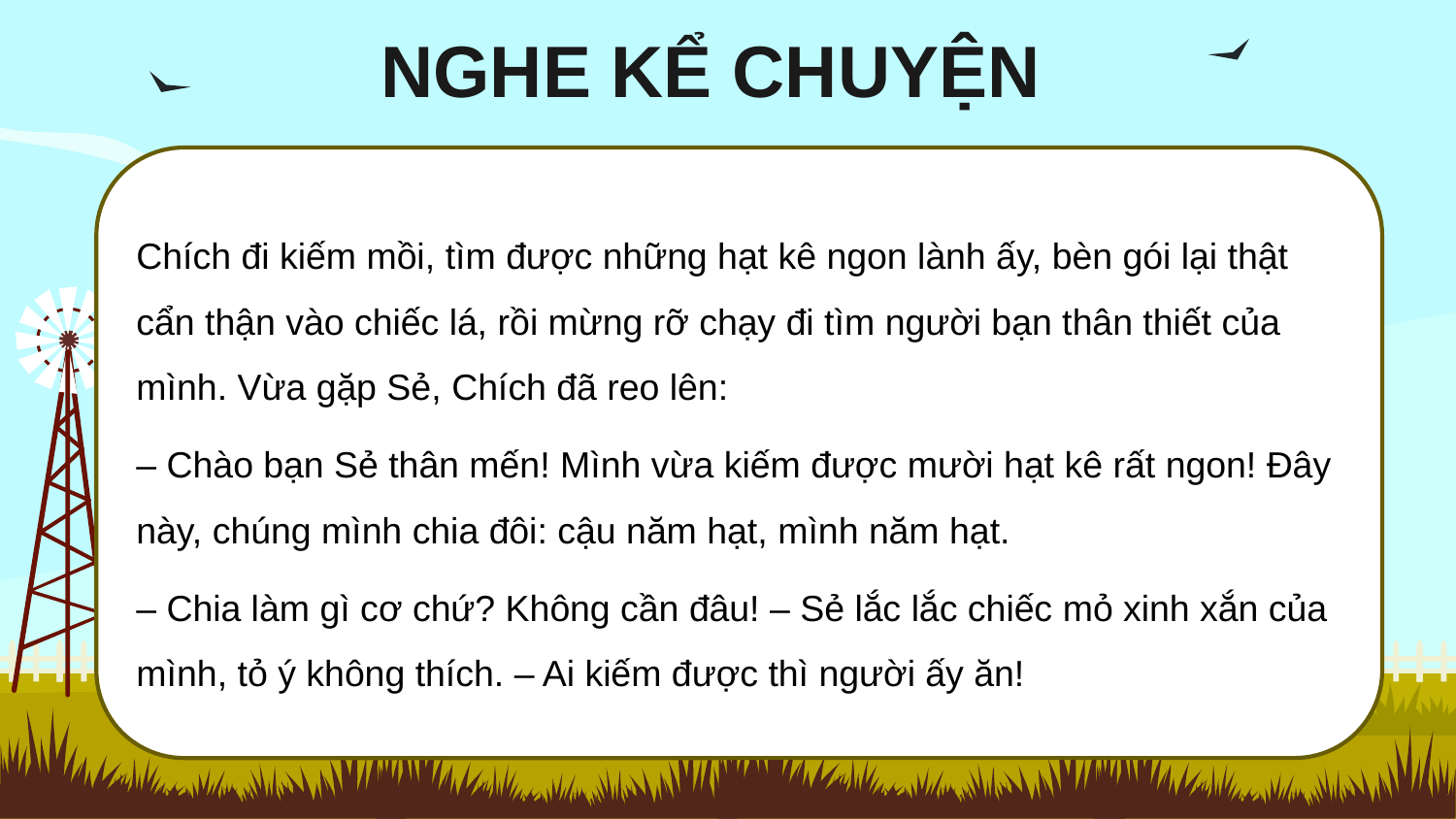

NGHE KỂ CHUYỆN
Chích đi kiếm mồi, tìm được những hạt kê ngon lành ấy, bèn gói lại thật cẩn thận vào chiếc lá, rồi mừng rỡ chạy đi tìm người bạn thân thiết của mình. Vừa gặp Sẻ, Chích đã reo lên:
– Chào bạn Sẻ thân mến! Mình vừa kiếm được mười hạt kê rất ngon! Đây này, chúng mình chia đôi: cậu năm hạt, mình năm hạt.
– Chia làm gì cơ chứ? Không cần đâu! – Sẻ lắc lắc chiếc mỏ xinh xắn của mình, tỏ ý không thích. – Ai kiếm được thì người ấy ăn!